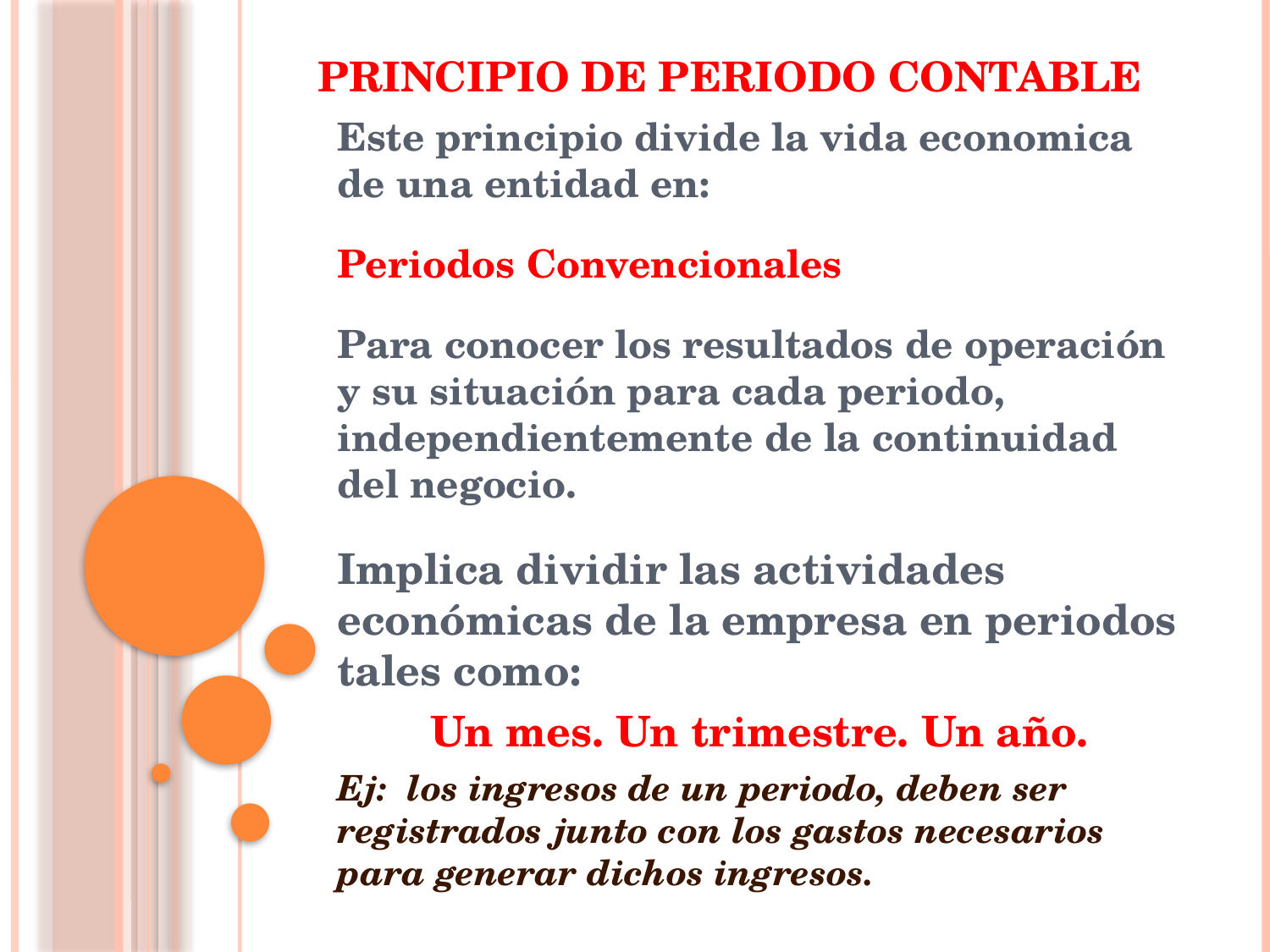

# Principio de Periodo Contable
Este principio divide la vida economica de una entidad en:

Periodos Convencionales

Para conocer los resultados de operación y su situación para cada periodo, independientemente de la continuidad del negocio.

Implica dividir las actividades económicas de la empresa en periodos tales como:
Un mes. Un trimestre. Un año.
Ej:  los ingresos de un periodo, deben ser registrados junto con los gastos necesarios para generar dichos ingresos.